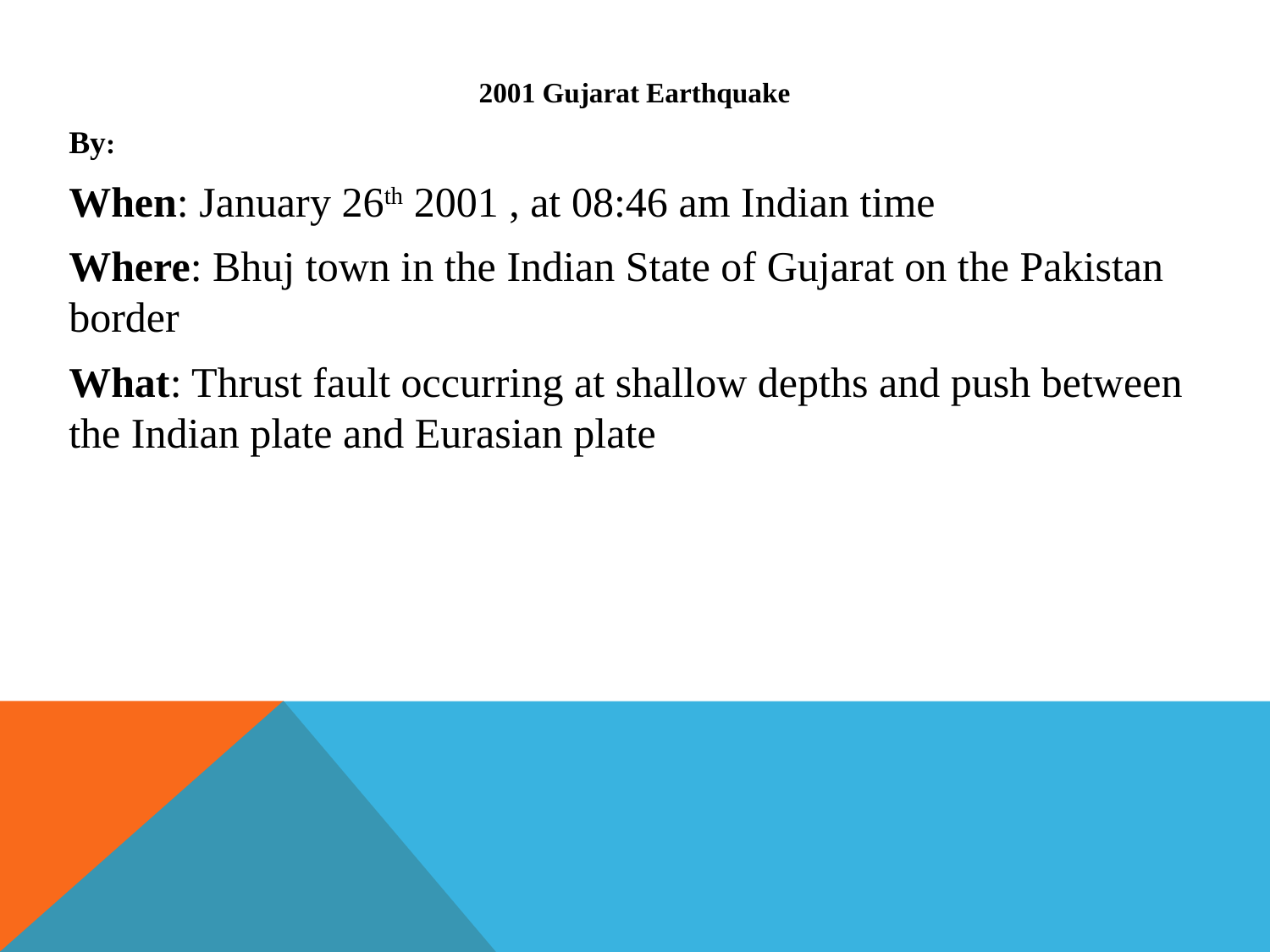

2001 Gujarat Earthquake
By:
When: January 26th 2001 , at 08:46 am Indian time
Where: Bhuj town in the Indian State of Gujarat on the Pakistan border
What: Thrust fault occurring at shallow depths and push between the Indian plate and Eurasian plate